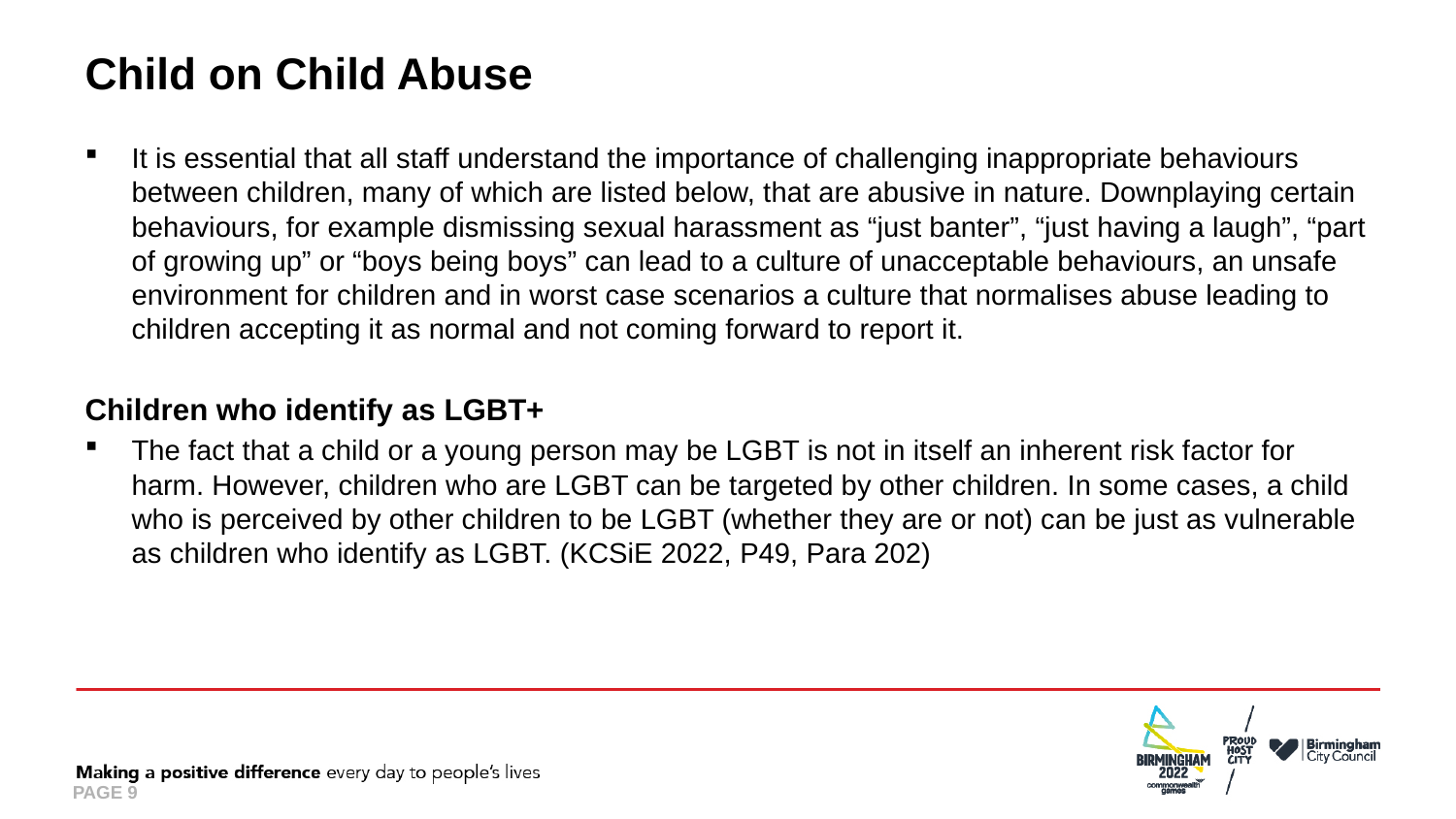

# Child on Child Abuse
It is essential that all staff understand the importance of challenging inappropriate behaviours between children, many of which are listed below, that are abusive in nature. Downplaying certain behaviours, for example dismissing sexual harassment as “just banter”, “just having a laugh”, “part of growing up” or “boys being boys” can lead to a culture of unacceptable behaviours, an unsafe environment for children and in worst case scenarios a culture that normalises abuse leading to children accepting it as normal and not coming forward to report it.

Children who identify as LGBT+
The fact that a child or a young person may be LGBT is not in itself an inherent risk factor for harm. However, children who are LGBT can be targeted by other children. In some cases, a child who is perceived by other children to be LGBT (whether they are or not) can be just as vulnerable as children who identify as LGBT. (KCSiE 2022, P49, Para 202)
PAGE 9